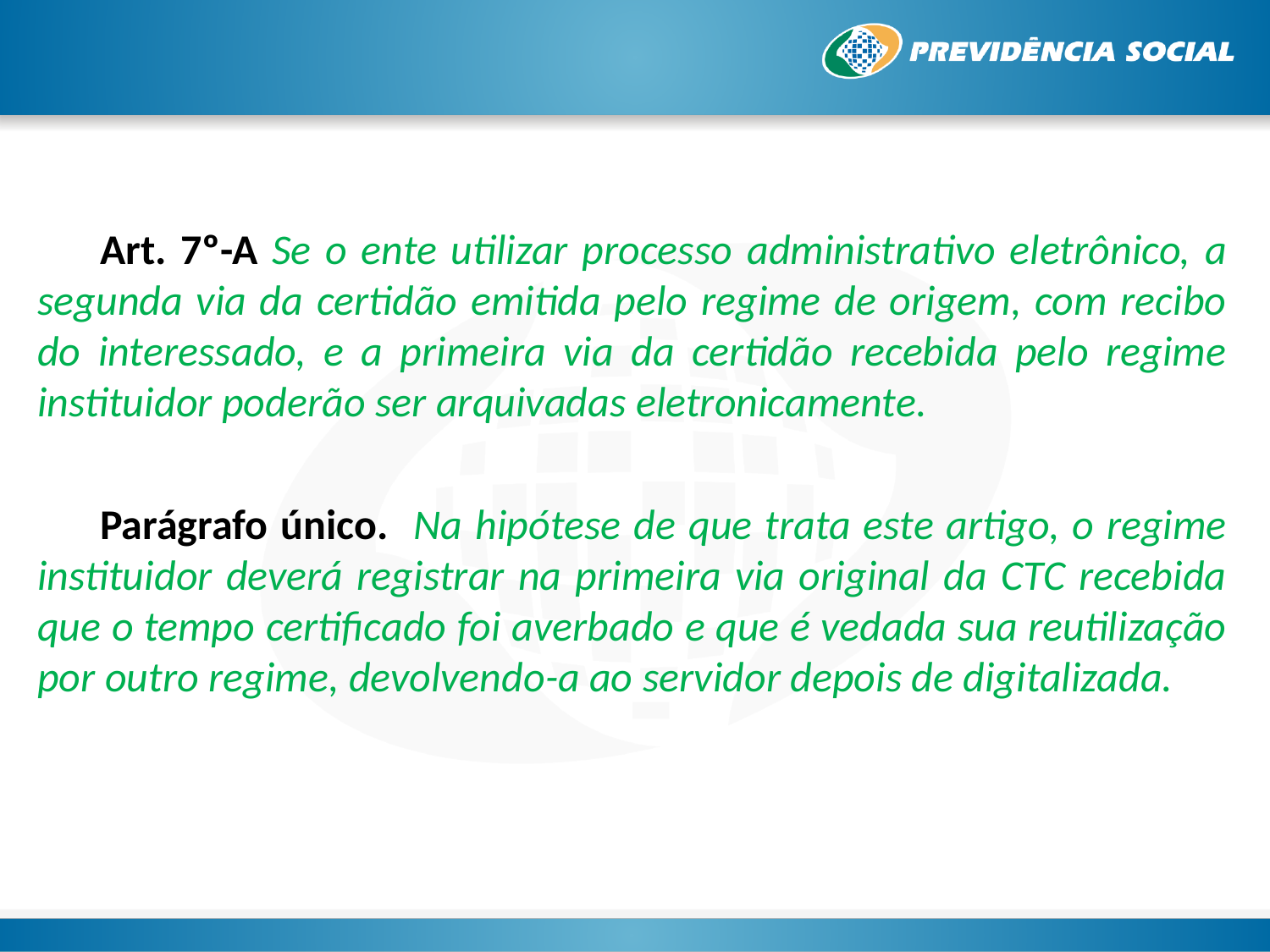

Art. 7º-A Se o ente utilizar processo administrativo eletrônico, a segunda via da certidão emitida pelo regime de origem, com recibo do interessado, e a primeira via da certidão recebida pelo regime instituidor poderão ser arquivadas eletronicamente.

Parágrafo único.  Na hipótese de que trata este artigo, o regime instituidor deverá registrar na primeira via original da CTC recebida que o tempo certificado foi averbado e que é vedada sua reutilização por outro regime, devolvendo-a ao servidor depois de digitalizada.